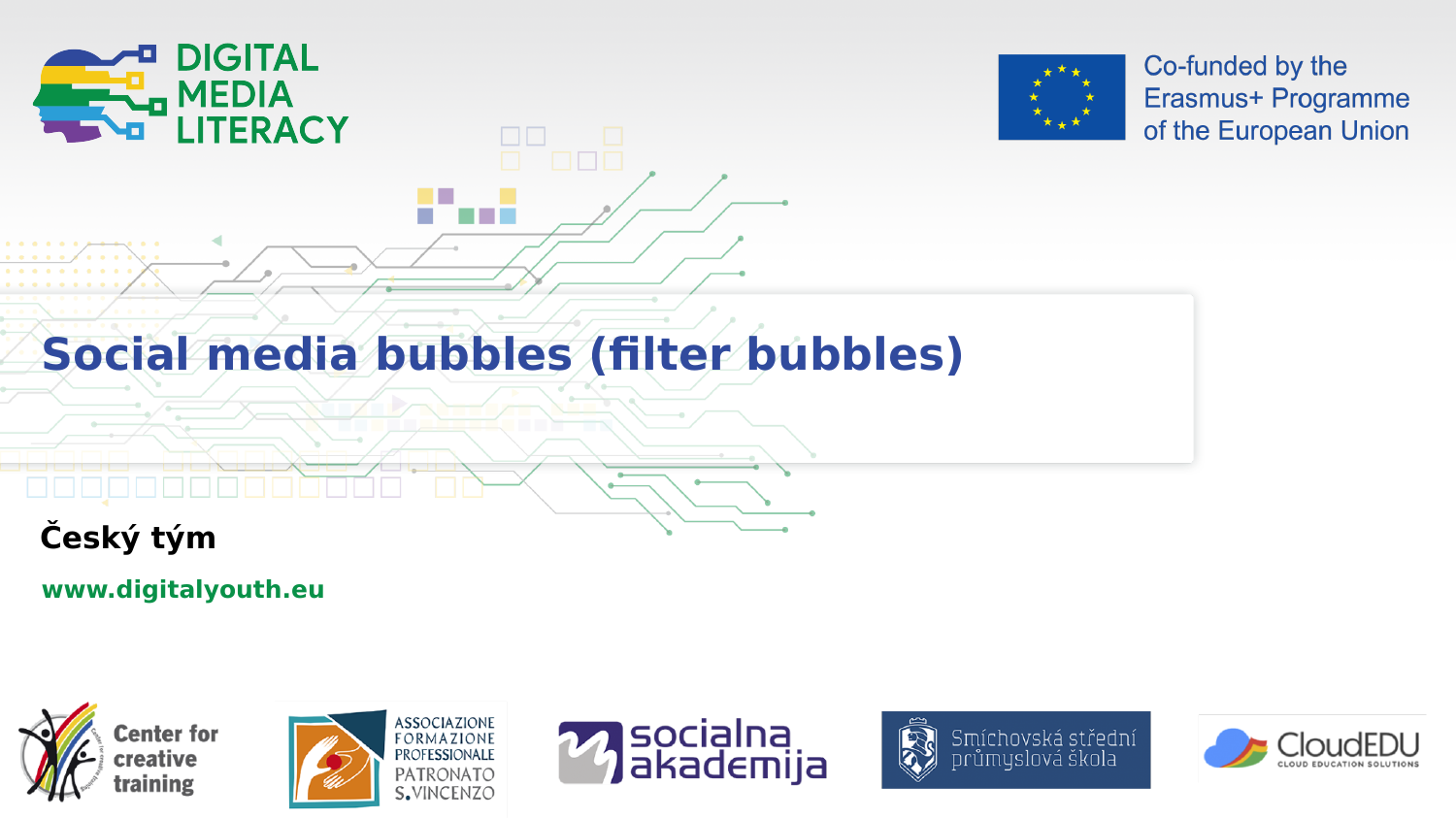

Social media bubbles (filter bubbles)
Český tým
www.digitalyouth.eu